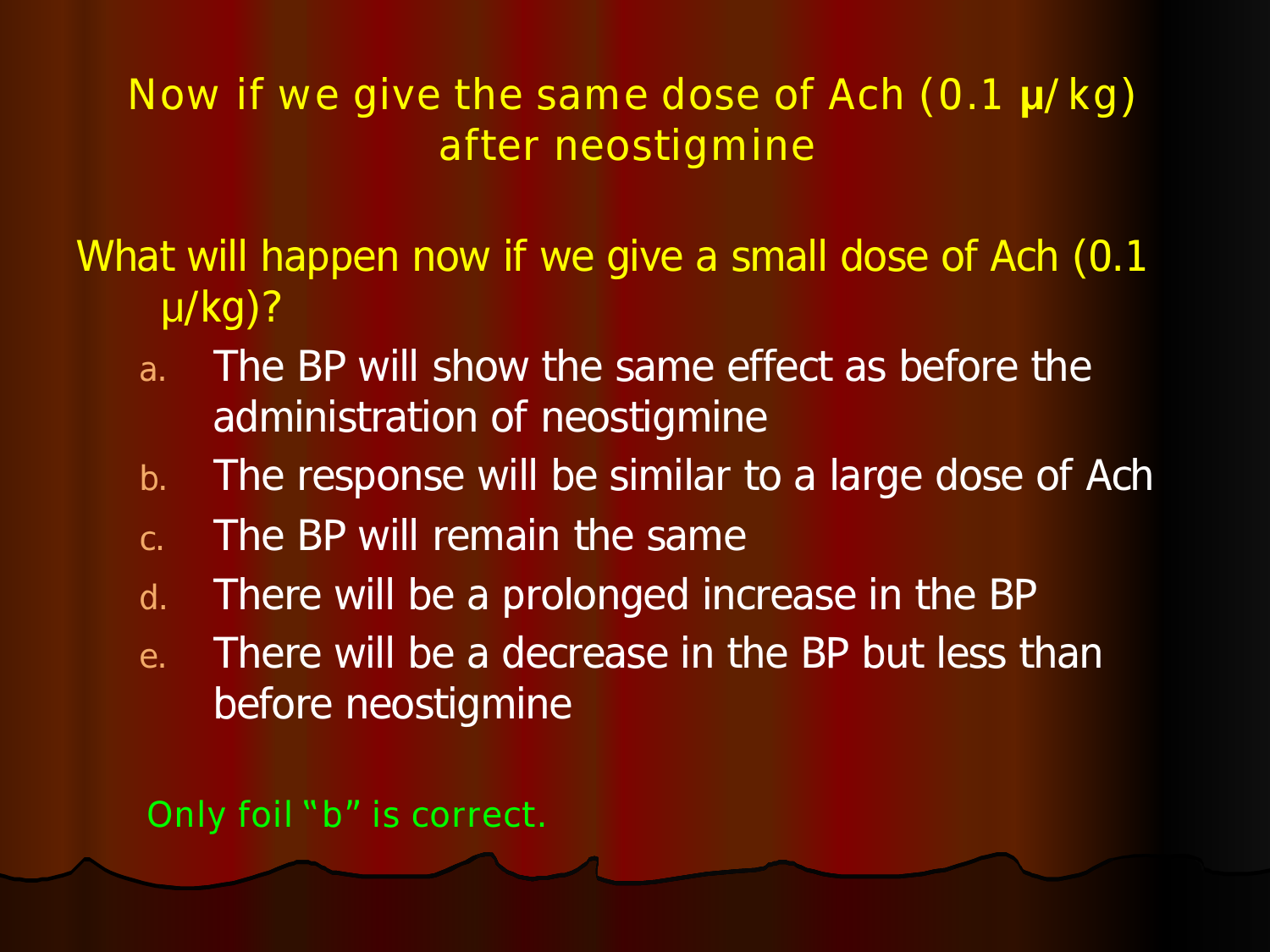

# Now if we give the same dose of Ach (0.1 μ/kg) after neostigmine
What will happen now if we give a small dose of Ach (0.1 μ/kg)?
The BP will show the same effect as before the administration of neostigmine
The response will be similar to a large dose of Ach
The BP will remain the same
There will be a prolonged increase in the BP
There will be a decrease in the BP but less than before neostigmine

Only foil “b” is correct.